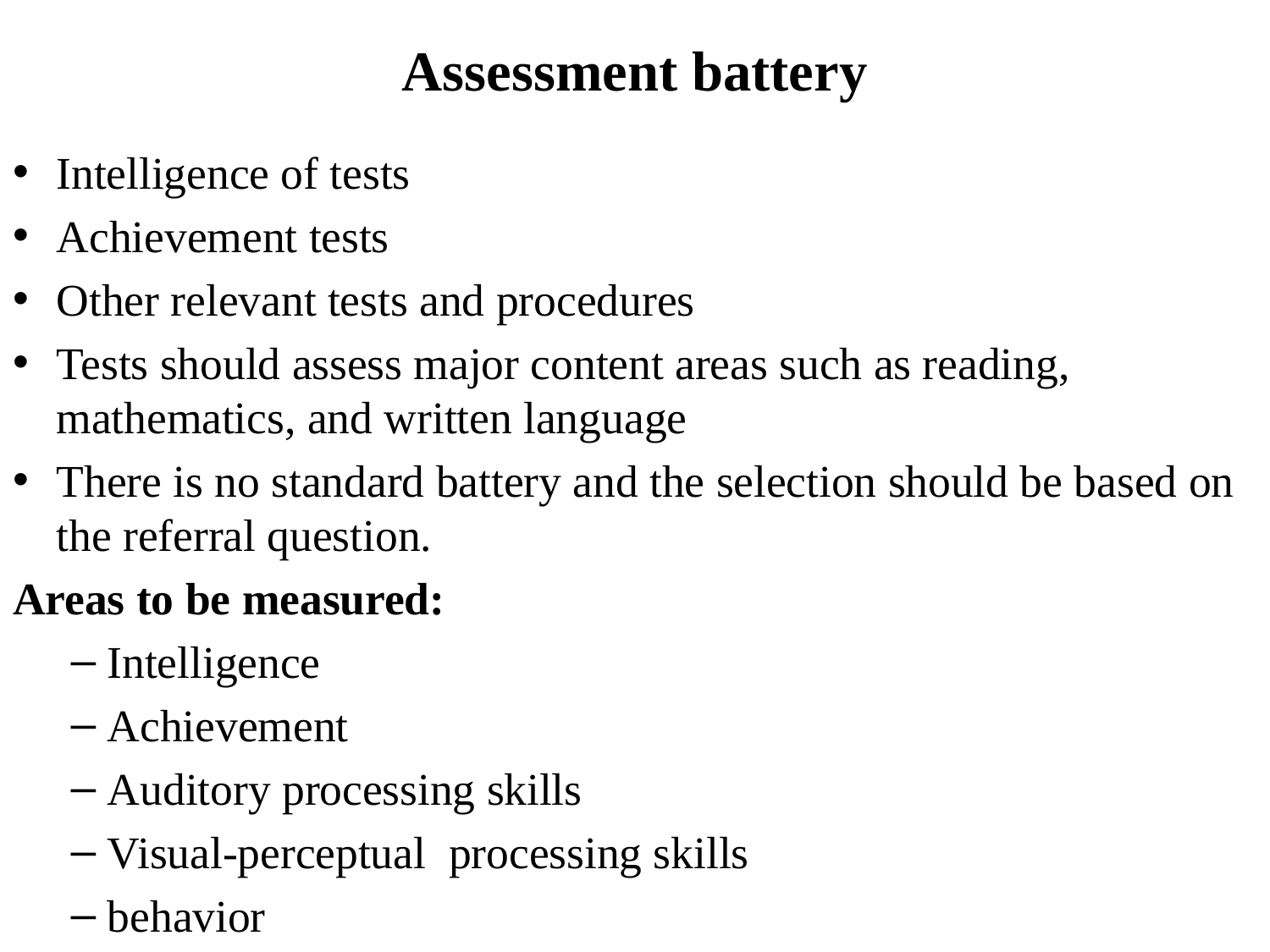

# Assessment battery
Intelligence of tests
Achievement tests
Other relevant tests and procedures
Tests should assess major content areas such as reading, mathematics, and written language
There is no standard battery and the selection should be based on the referral question.
Areas to be measured:
Intelligence
Achievement
Auditory processing skills
Visual-perceptual  processing skills
behavior